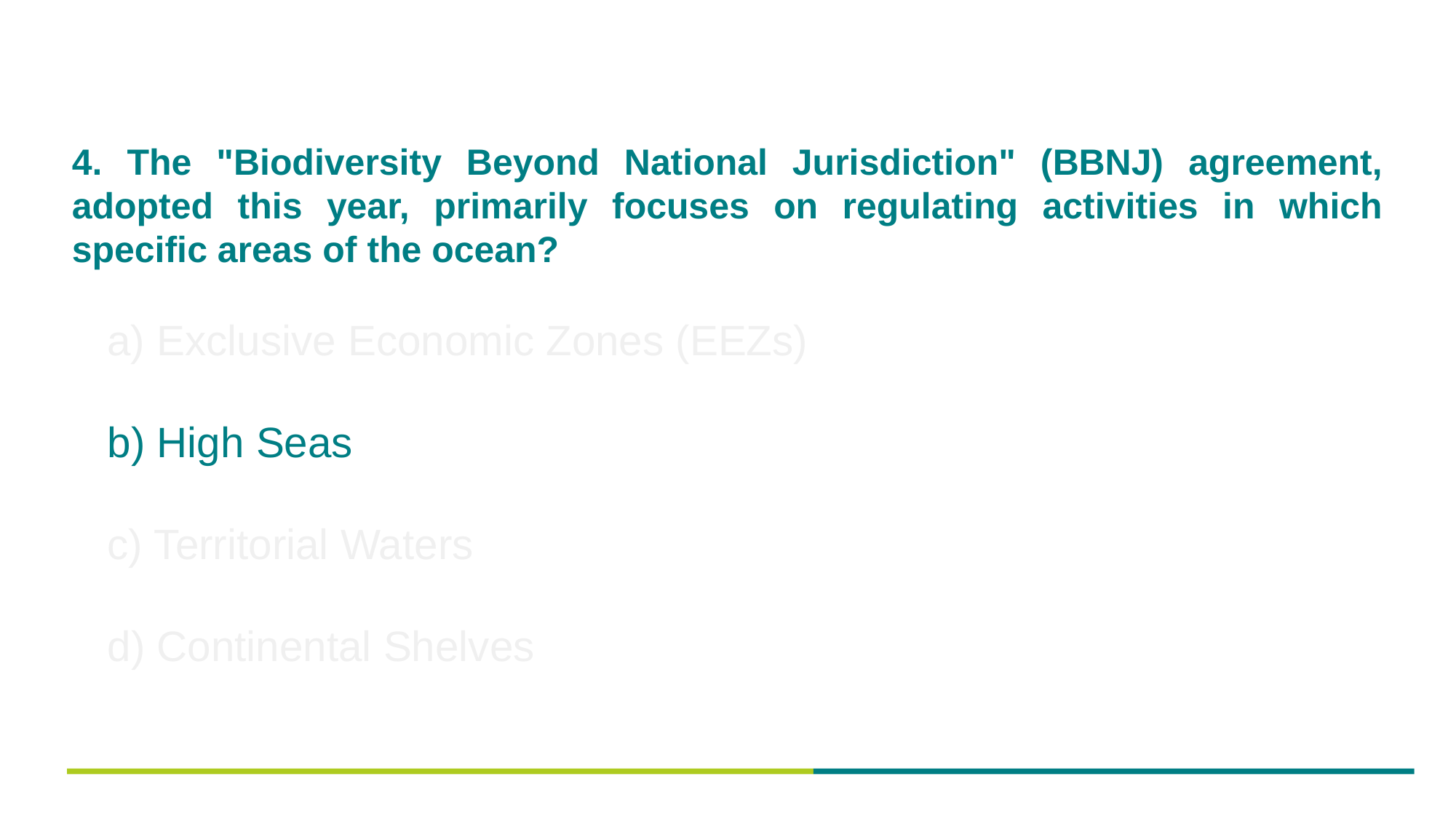

4. The "Biodiversity Beyond National Jurisdiction" (BBNJ) agreement, adopted this year, primarily focuses on regulating activities in which specific areas of the ocean?

   a) Exclusive Economic Zones (EEZs)

   b) High Seas

   c) Territorial Waters

   d) Continental Shelves